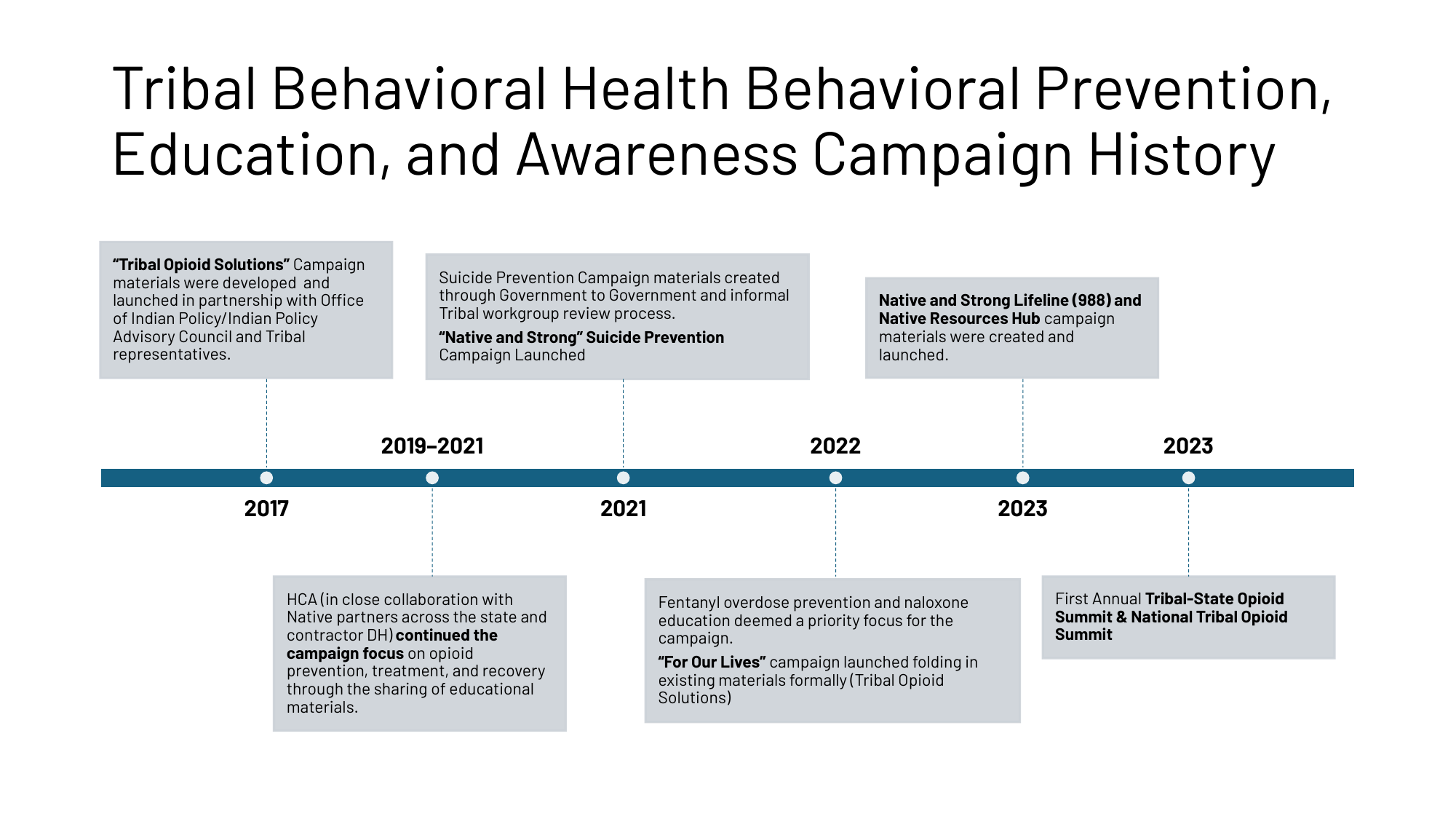

# Tribal Behavioral Health Behavioral Prevention, Education, and Awareness Campaign History
2017
“Tribal Opioid Solutions” Campaign materials were developed  and launched in partnership with Office of Indian Policy/Indian Policy Advisory Council and Tribal representatives.
2019–2021
HCA (in close collaboration with Native partners across the state and contractor DH) continued the campaign focus on opioid prevention, treatment, and recovery through the sharing of educational materials.
2021
Suicide Prevention Campaign materials created through Government to Government and informal Tribal workgroup review process.
“Native and Strong” Suicide Prevention Campaign Launched
2022
Fentanyl overdose prevention and naloxone education deemed a priority focus for the campaign.
“For Our Lives” campaign launched folding in existing materials formally (Tribal Opioid Solutions)
2023
Native and Strong Lifeline (988) and Native Resources Hub campaign materials were created and launched.
2023
First Annual Tribal-State Opioid Summit & National Tribal Opioid Summit